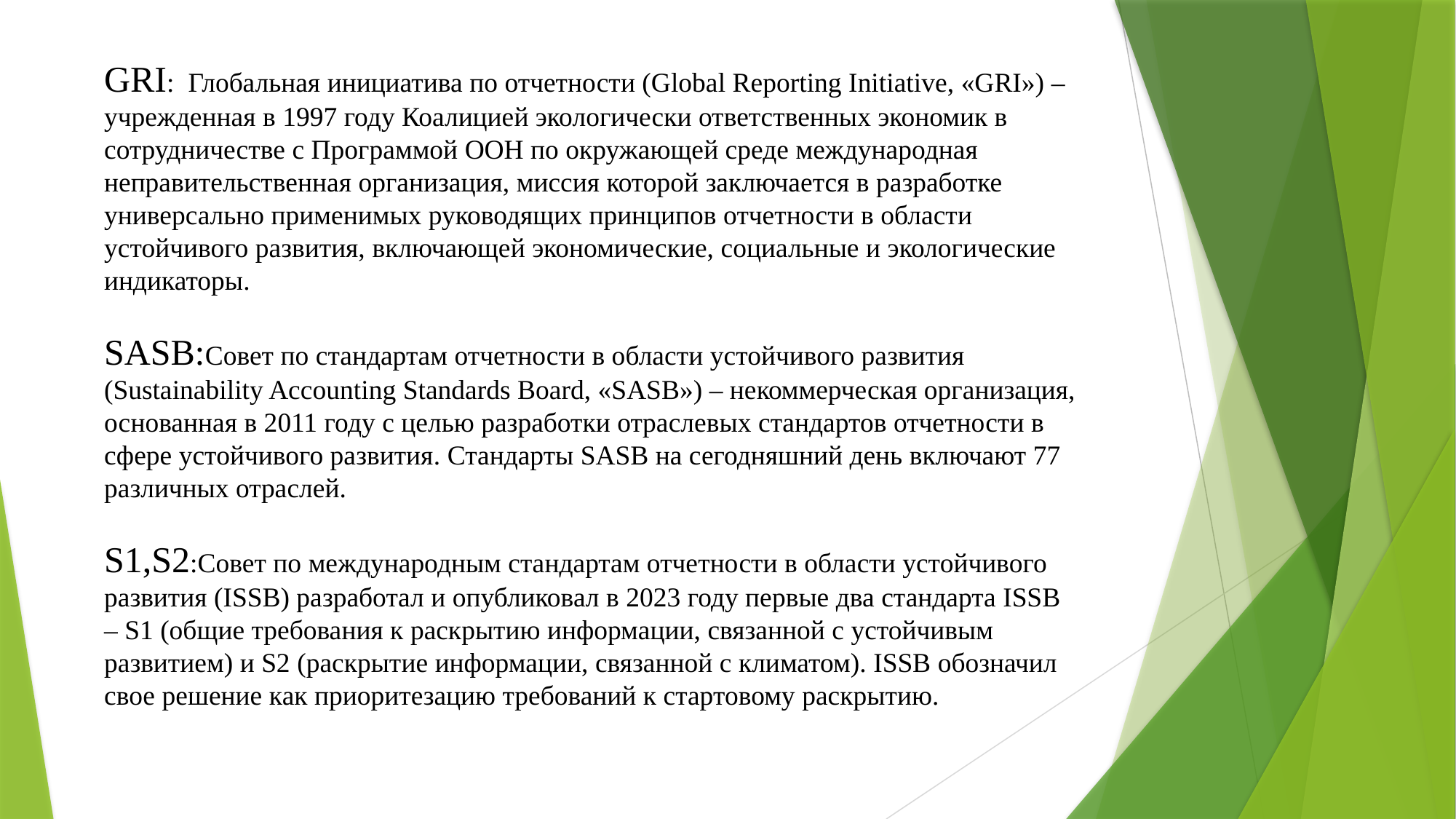

GRI:  Глобальная инициатива по отчетности (Global Reporting Initiative, «GRI») – учрежденная в 1997 году Коалицией экологически ответственных экономик в сотрудничестве с Программой ООН по окружающей среде международная неправительственная организация, миссия которой заключается в разработке универсально применимых руководящих принципов отчетности в области устойчивого развития, включающей экономические, социальные и экологические индикаторы.

SASB:Совет по стандартам отчетности в области устойчивого развития (Sustainability Accounting Standards Board, «SASB») – некоммерческая организация, основанная в 2011 году с целью разработки отраслевых стандартов отчетности в сфере устойчивого развития. Стандарты SASB на сегодняшний день включают 77 различных отраслей.

S1,S2:Совет по международным стандартам отчетности в области устойчивого развития (ISSB) разработал и опубликовал в 2023 году первые два стандарта ISSB – S1 (общие требования к раскрытию информации, связанной с устойчивым развитием) и S2 (раскрытие информации, связанной с климатом). ISSB обозначил свое решение как приоритезацию требований к стартовому раскрытию.